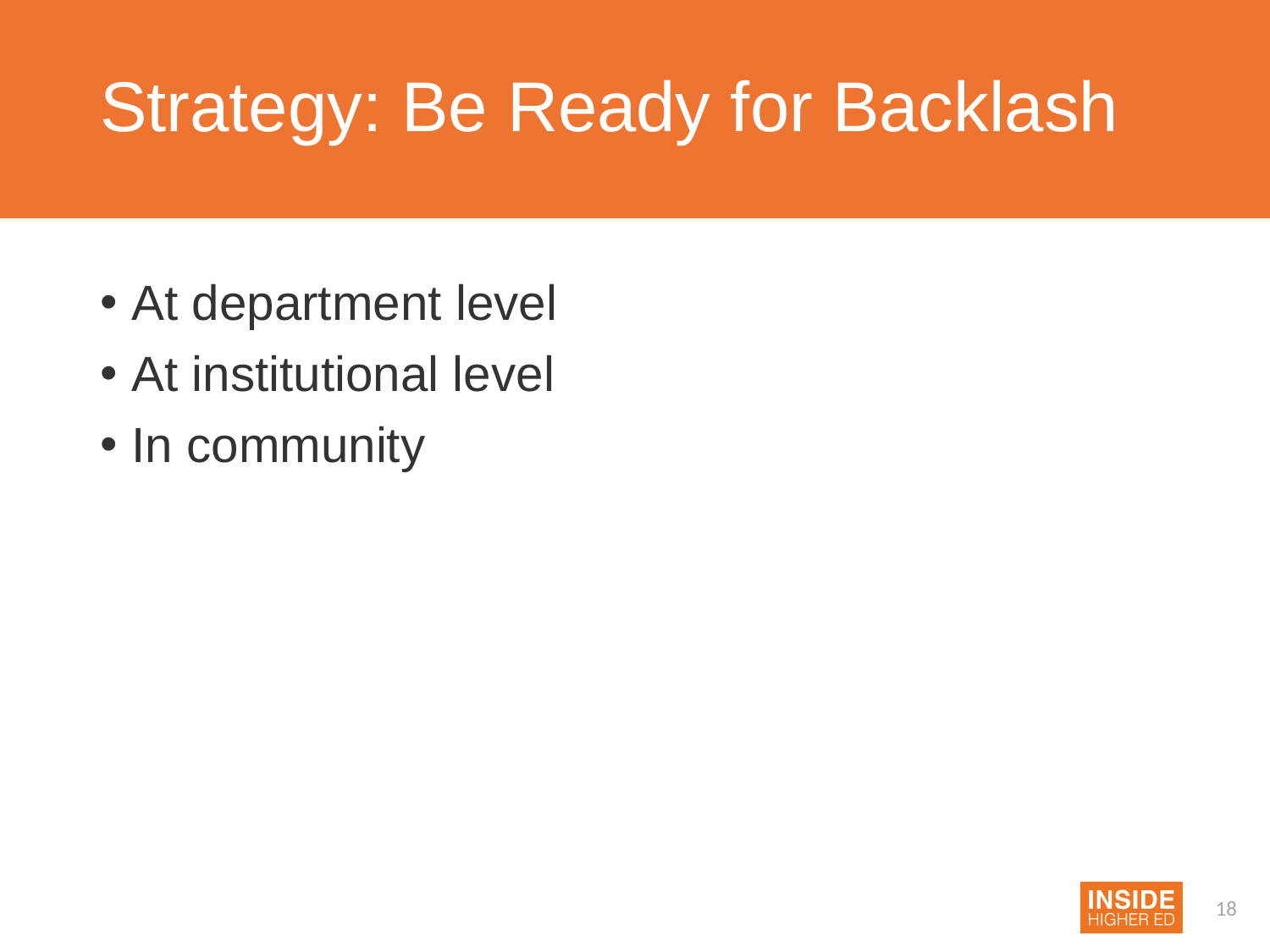

# Strategy: Be Ready for Backlash
At department level
At institutional level
In community